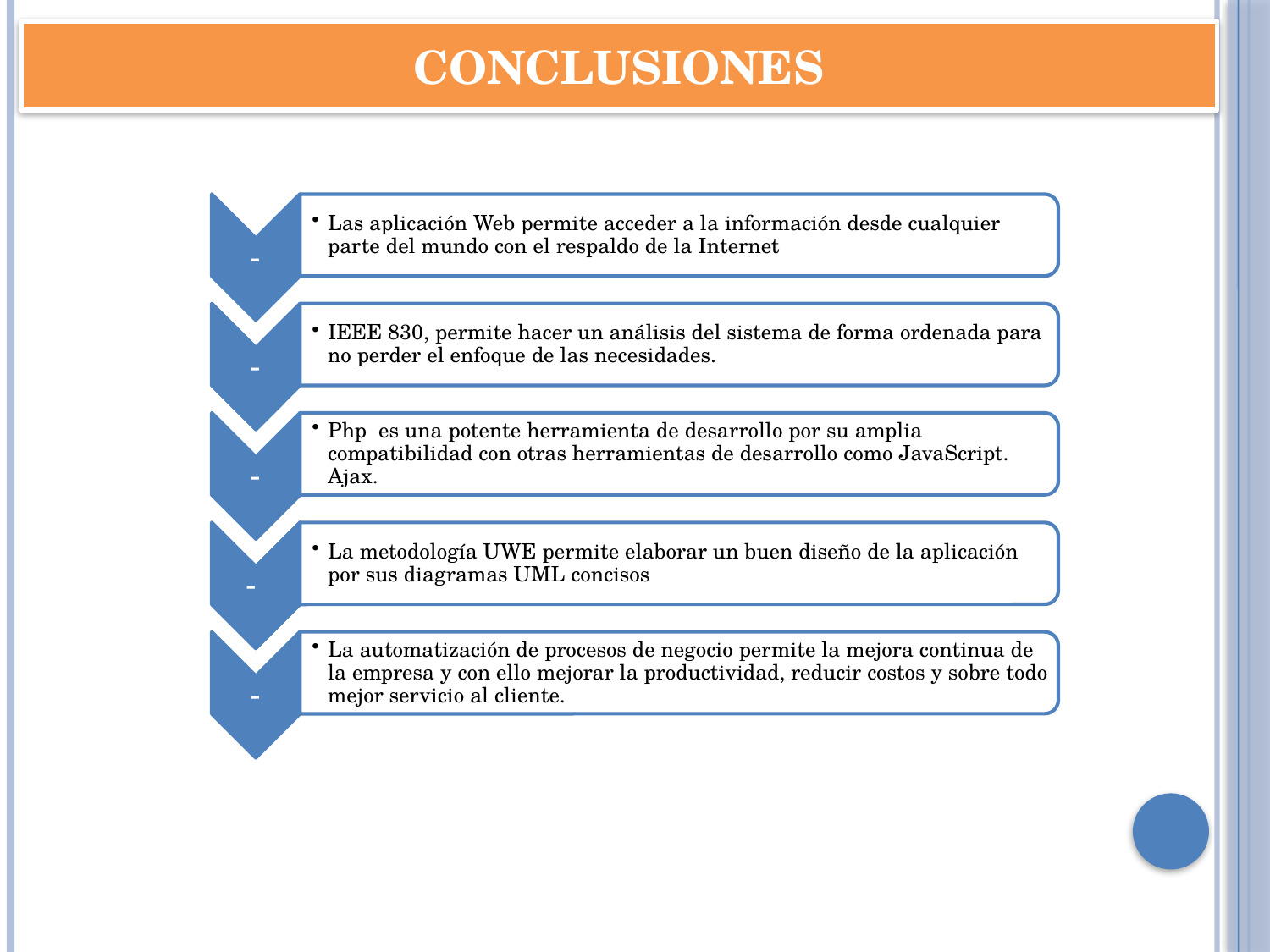

# conclusiones
-
Las aplicación Web permite acceder a la información desde cualquier parte del mundo con el respaldo de la Internet
-
IEEE 830, permite hacer un análisis del sistema de forma ordenada para no perder el enfoque de las necesidades.
-
Php  es una potente herramienta de desarrollo por su amplia compatibilidad con otras herramientas de desarrollo como JavaScript. Ajax.
-
La metodología UWE permite elaborar un buen diseño de la aplicación por sus diagramas UML concisos
-
La automatización de procesos de negocio permite la mejora continua de la empresa y con ello mejorar la productividad, reducir costos y sobre todo mejor servicio al cliente.